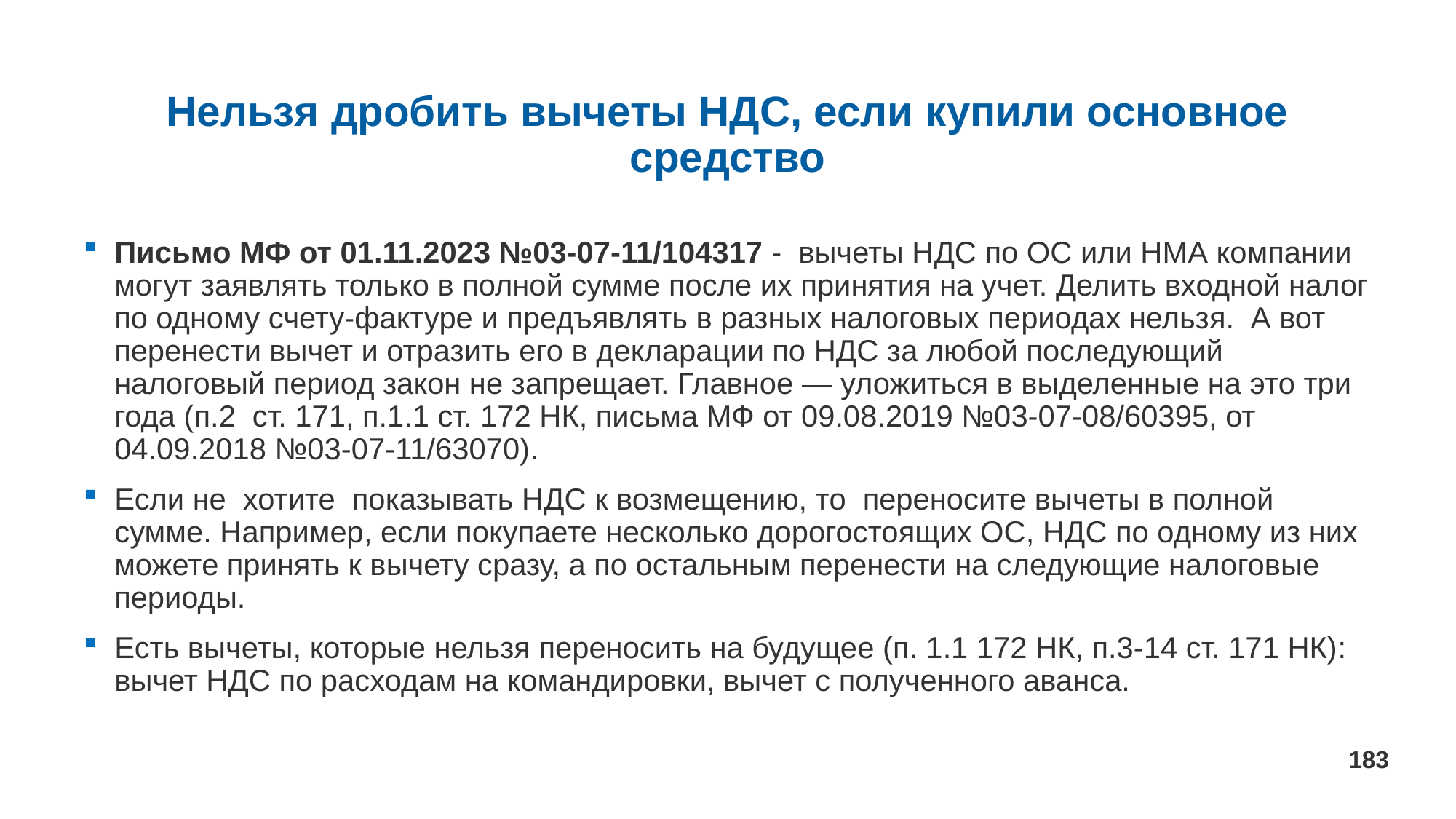

# Нельзя дробить вычеты НДС, если купили основное средство
Письмо МФ от 01.11.2023 №03-07-11/104317 -  вычеты НДС по ОС или НМА компании могут заявлять только в полной сумме после их принятия на учет. Делить входной налог по одному счету-фактуре и предъявлять в разных налоговых периодах нельзя.  А вот перенести вычет и отразить его в декларации по НДС за любой последующий налоговый период закон не запрещает. Главное — уложиться в выделенные на это три года (п.2  ст. 171, п.1.1 ст. 172 НК, письма МФ от 09.08.2019 №03-07-08/60395, от 04.09.2018 №03-07-11/63070).
Если не  хотите  показывать НДС к возмещению, то  переносите вычеты в полной сумме. Например, если покупаете несколько дорогостоящих ОС, НДС по одному из них можете принять к вычету сразу, а по остальным перенести на следующие налоговые периоды.
Есть вычеты, которые нельзя переносить на будущее (п. 1.1 172 НК, п.3-14 ст. 171 НК): вычет НДС по расходам на командировки, вычет с полученного аванса.